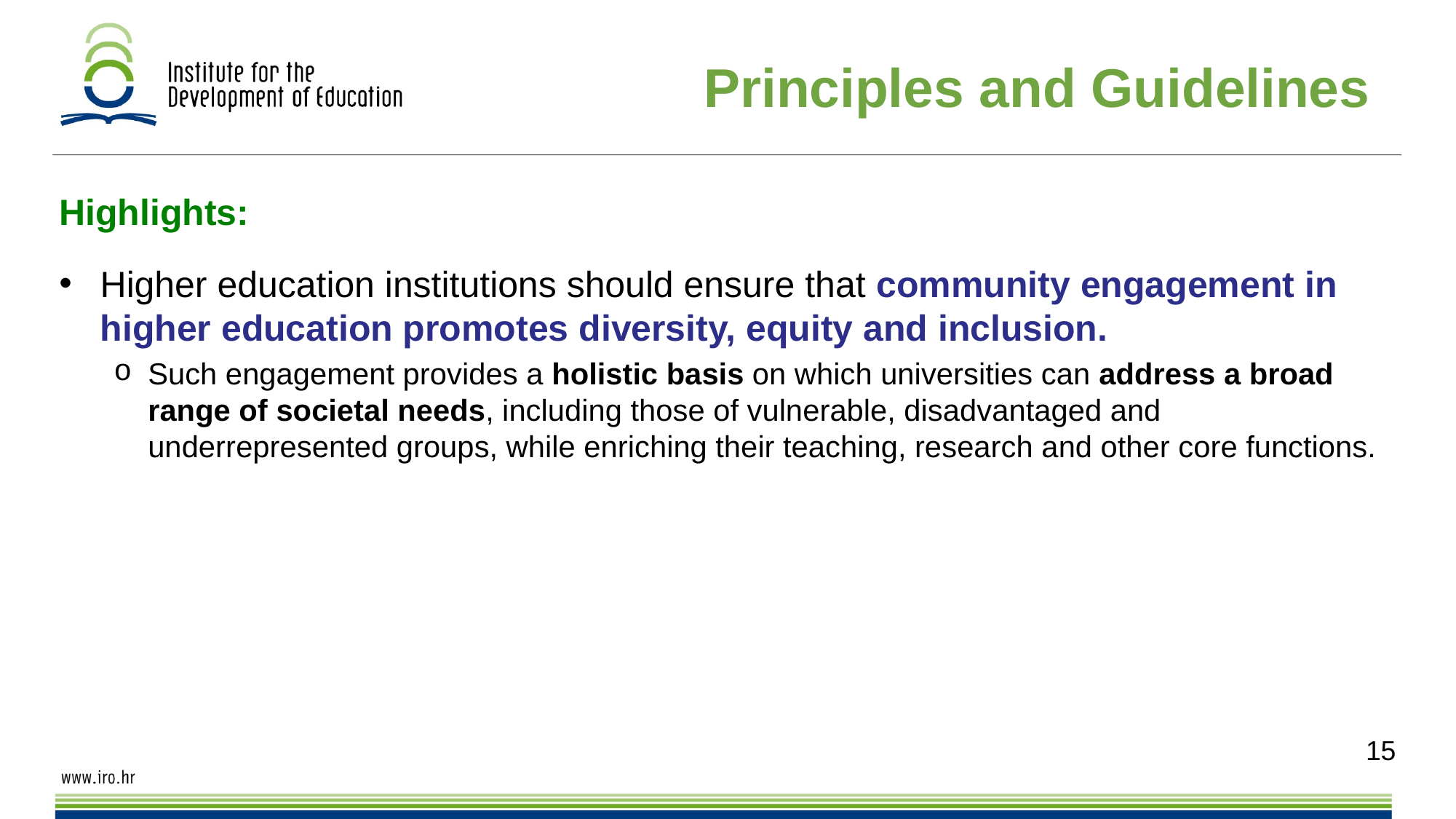

Principles and Guidelines
Highlights:

Higher education institutions should ensure that community engagement in higher education promotes diversity, equity and inclusion.
Such engagement provides a holistic basis on which universities can address a broad range of societal needs, including those of vulnerable, disadvantaged and underrepresented groups, while enriching their teaching, research and other core functions.

15